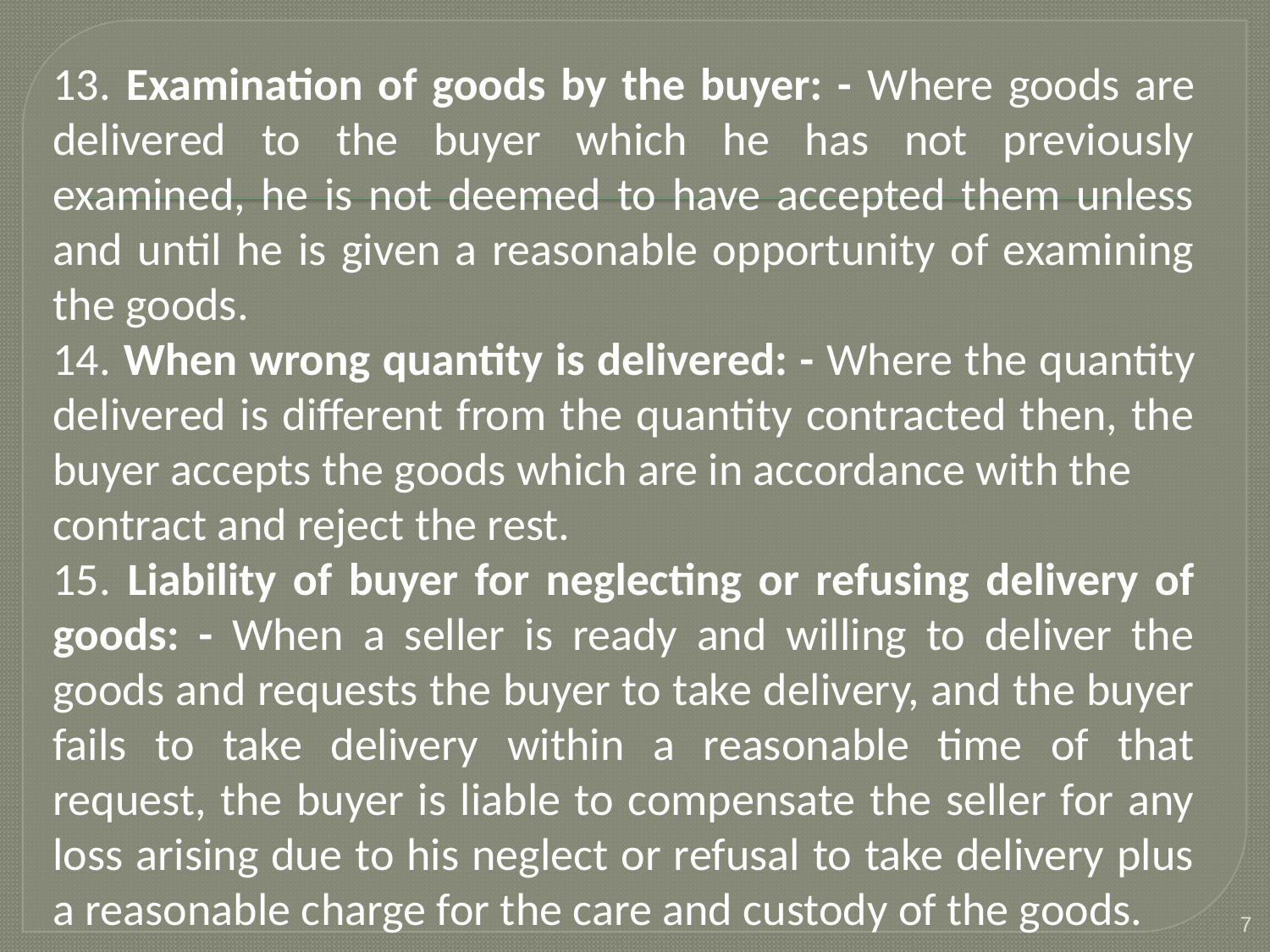

13. Examination of goods by the buyer: - Where goods are delivered to the buyer which he has not previously examined, he is not deemed to have accepted them unless and until he is given a reasonable opportunity of examining the goods.
14. When wrong quantity is delivered: - Where the quantity delivered is different from the quantity contracted then, the buyer accepts the goods which are in accordance with the
contract and reject the rest.
15. Liability of buyer for neglecting or refusing delivery of goods: - When a seller is ready and willing to deliver the goods and requests the buyer to take delivery, and the buyer fails to take delivery within a reasonable time of that request, the buyer is liable to compensate the seller for any loss arising due to his neglect or refusal to take delivery plus a reasonable charge for the care and custody of the goods.
7